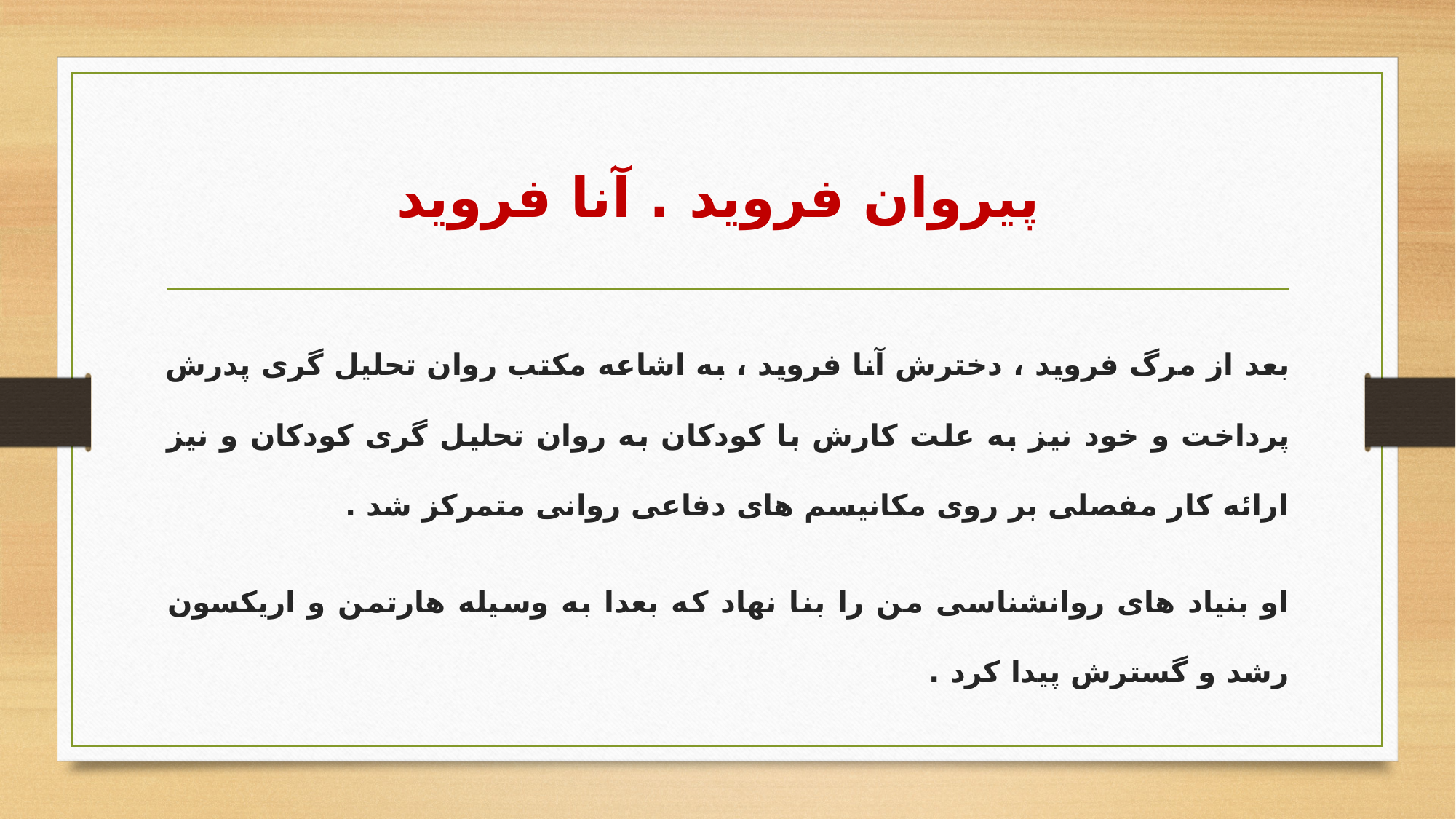

# پیروان فروید . آنا فروید
بعد از مرگ فروید ، دخترش آنا فروید ، به اشاعه مکتب روان تحلیل گری پدرش پرداخت و خود نیز به علت کارش با کودکان به روان تحلیل گری کودکان و نیز ارائه کار مفصلی بر روی مکانیسم های دفاعی روانی متمرکز شد .
او بنیاد های روانشناسی من را بنا نهاد که بعدا به وسیله هارتمن و اریکسون رشد و گسترش پیدا کرد .